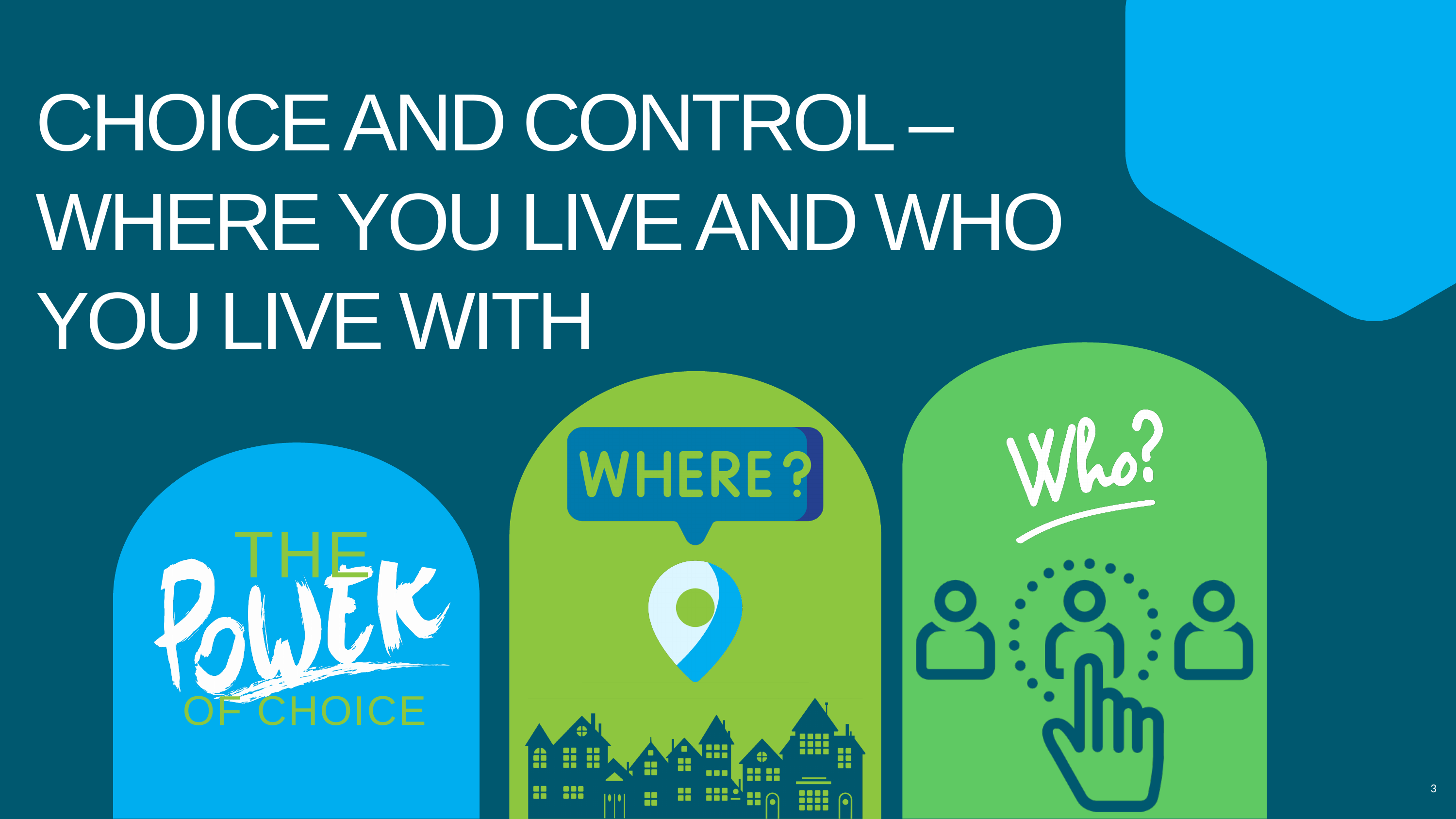

CHOICE AND CONTROL – WHERE YOU LIVE AND WHO YOU LIVE WITH

3
THE

OF CHOICE

3